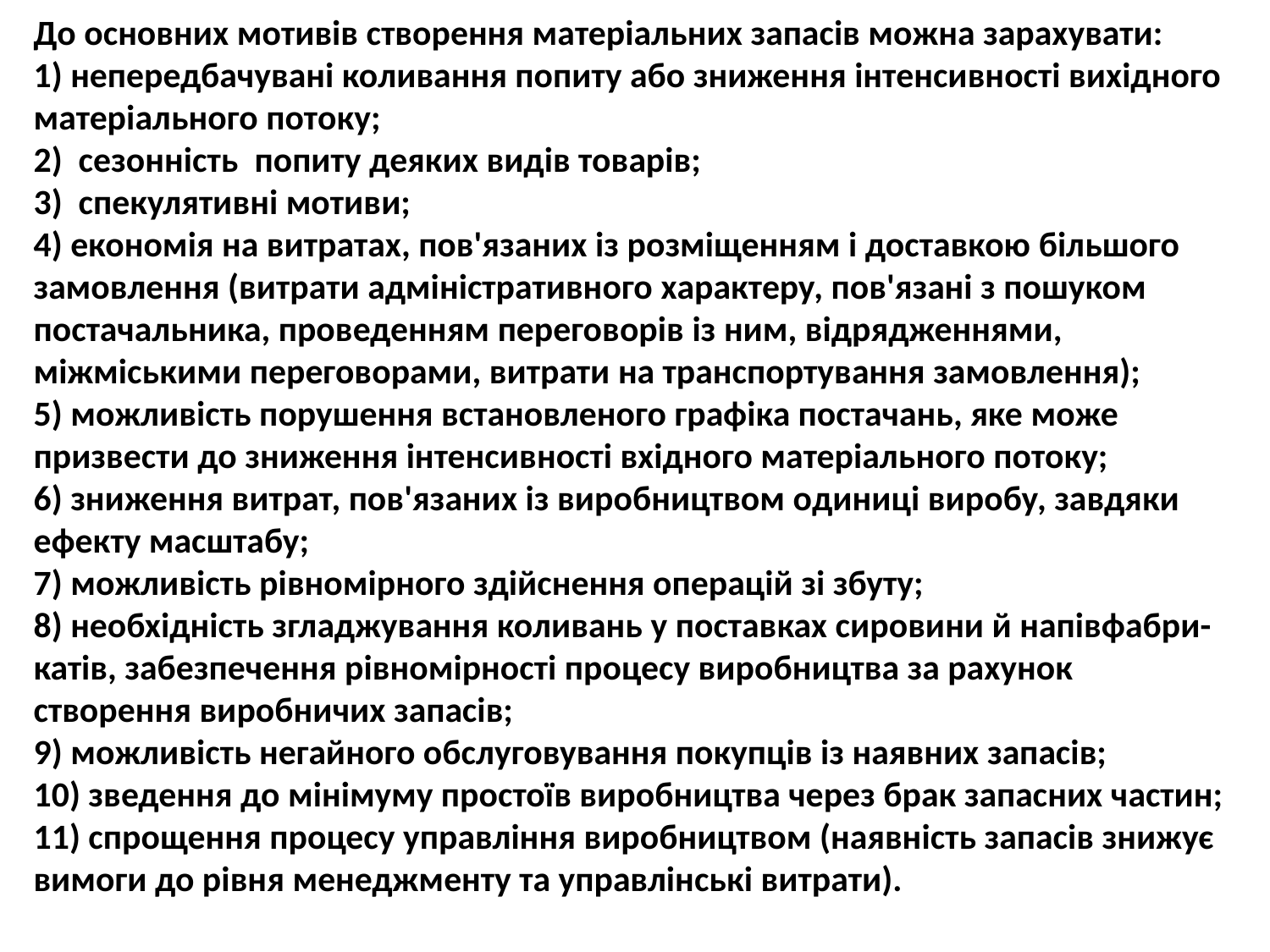

До основних мотивів створення матеріальних запасів можна зарахувати:
1) непередбачувані коливання попиту або зниження інтенсивності вихідного матеріального потоку;
2)  сезонність  попиту деяких видів товарів;
3)  спекулятивні мотиви;
4) економія на витратах, пов'язаних із розміщенням і доставкою більшого замовлення (витрати адміністративного характеру, пов'язані з пошуком постачальника, проведенням переговорів із ним, відрядженнями, міжміськими переговорами, витрати на транспортування замовлення);
5) можливість порушення встановленого графіка постачань, яке може  призвести до зниження інтенсивності вхідного матеріального потоку;
6) зниження витрат, пов'язаних із виробництвом одиниці виробу, завдяки ефекту масштабу;
7) можливість рівномірного здійснення операцій зі збуту;
8) необхідність згладжування коливань у поставках сировини й напівфабри-катів, забезпечення рівномірності процесу виробництва за рахунок створення виробничих запасів;
9) можливість негайного обслуговування покупців із наявних запасів;
10) зведення до мінімуму простоїв виробництва через брак запасних частин;
11) спрощення процесу управління виробництвом (наявність запасів знижує вимоги до рівня менеджменту та управлінські витрати).